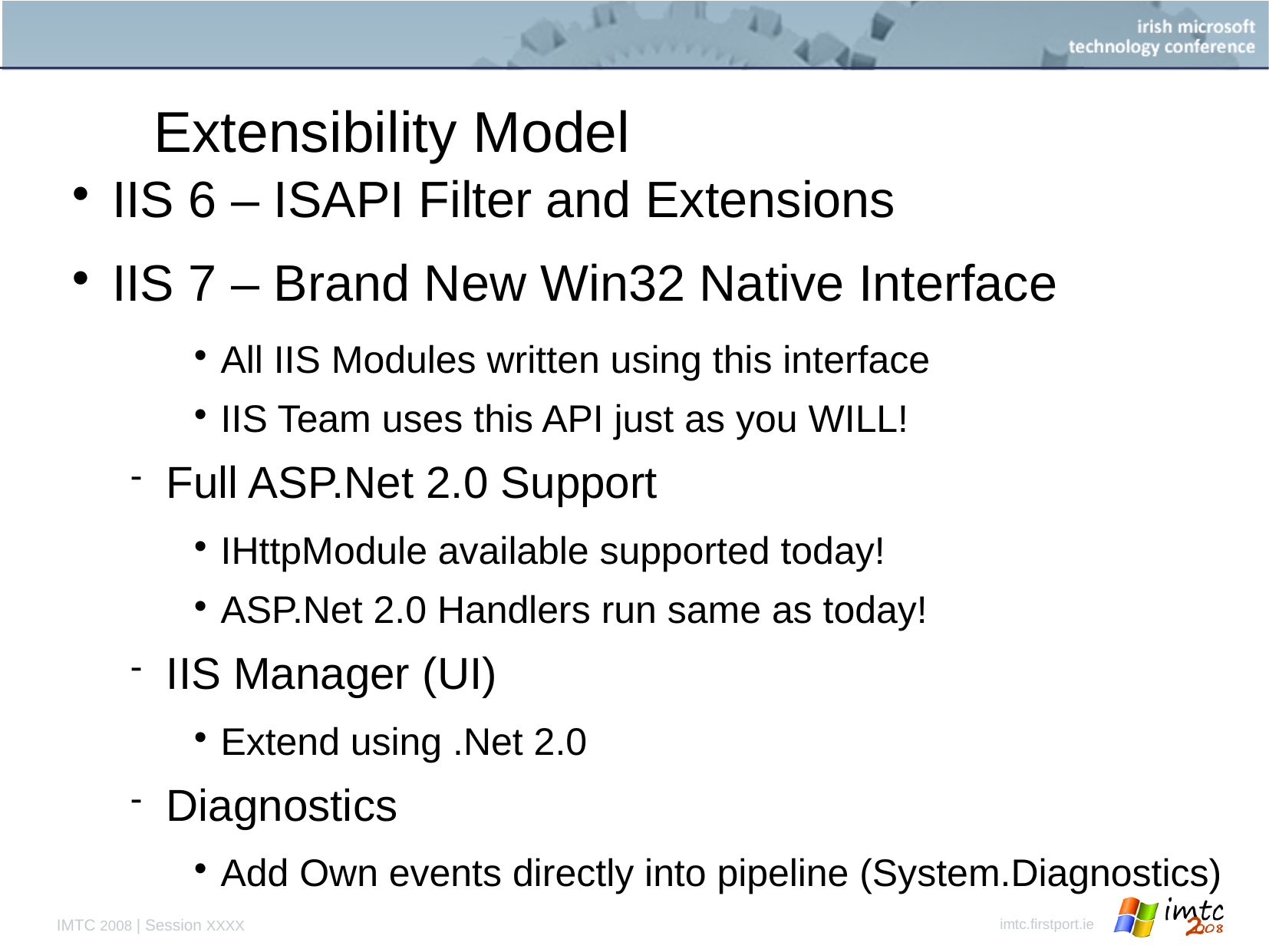

# Extensibility Model
IIS 6 – ISAPI Filter and Extensions
IIS 7 – Brand New Win32 Native Interface
All IIS Modules written using this interface
IIS Team uses this API just as you WILL!
Full ASP.Net 2.0 Support
IHttpModule available supported today!
ASP.Net 2.0 Handlers run same as today!
IIS Manager (UI)
Extend using .Net 2.0
Diagnostics
Add Own events directly into pipeline (System.Diagnostics)